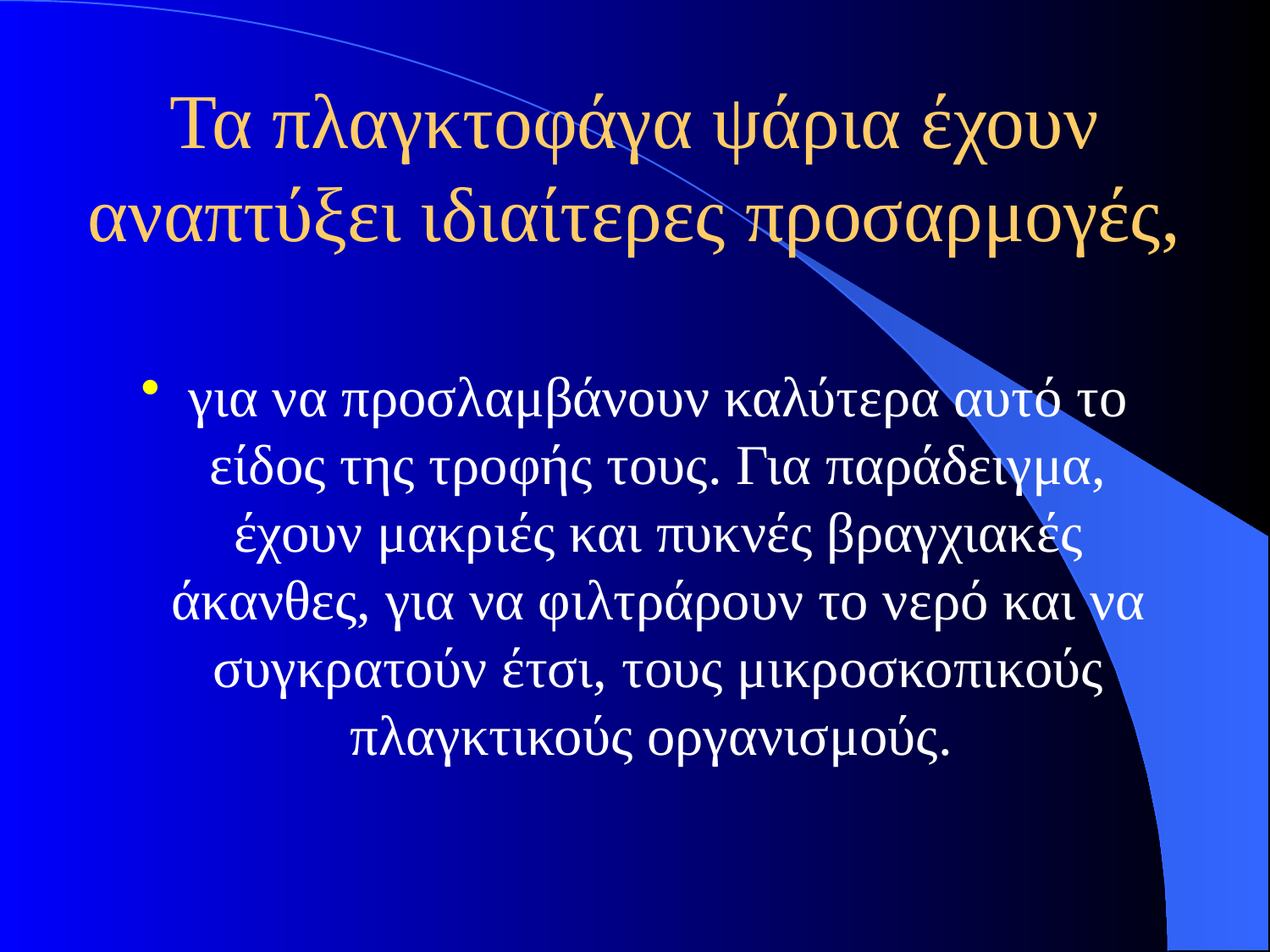

# Τα πλαγκτοφάγα ψάρια έχουν αναπτύξει ιδιαίτερες προσαρμογές,

για να προσλαμβάνουν καλύτερα αυτό το είδος της τροφής τους. Για παράδειγμα, έχουν μακριές και πυκνές βραγχιακές άκανθες, για να φιλτράρουν το νερό και να συγκρατούν έτσι, τους μικροσκοπικούς πλαγκτικούς οργανισμούς.